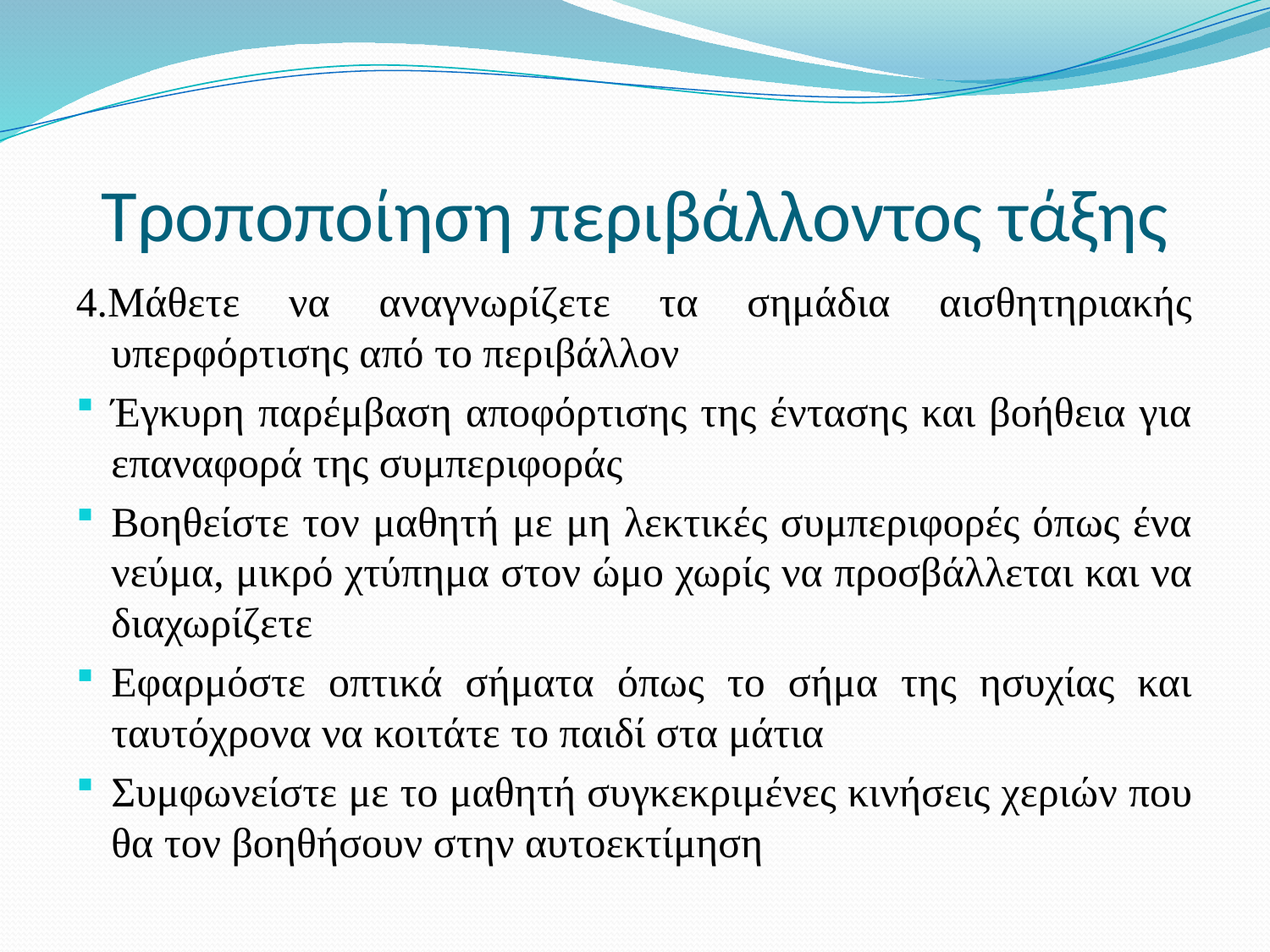

# Τροποποίηση περιβάλλοντος τάξης
4.Μάθετε να αναγνωρίζετε τα σημάδια αισθητηριακής υπερφόρτισης από το περιβάλλον
Έγκυρη παρέμβαση αποφόρτισης της έντασης και βοήθεια για επαναφορά της συμπεριφοράς
Βοηθείστε τον μαθητή με μη λεκτικές συμπεριφορές όπως ένα νεύμα, μικρό χτύπημα στον ώμο χωρίς να προσβάλλεται και να διαχωρίζετε
Εφαρμόστε οπτικά σήματα όπως το σήμα της ησυχίας και ταυτόχρονα να κοιτάτε το παιδί στα μάτια
Συμφωνείστε με το μαθητή συγκεκριμένες κινήσεις χεριών που θα τον βοηθήσουν στην αυτοεκτίμηση